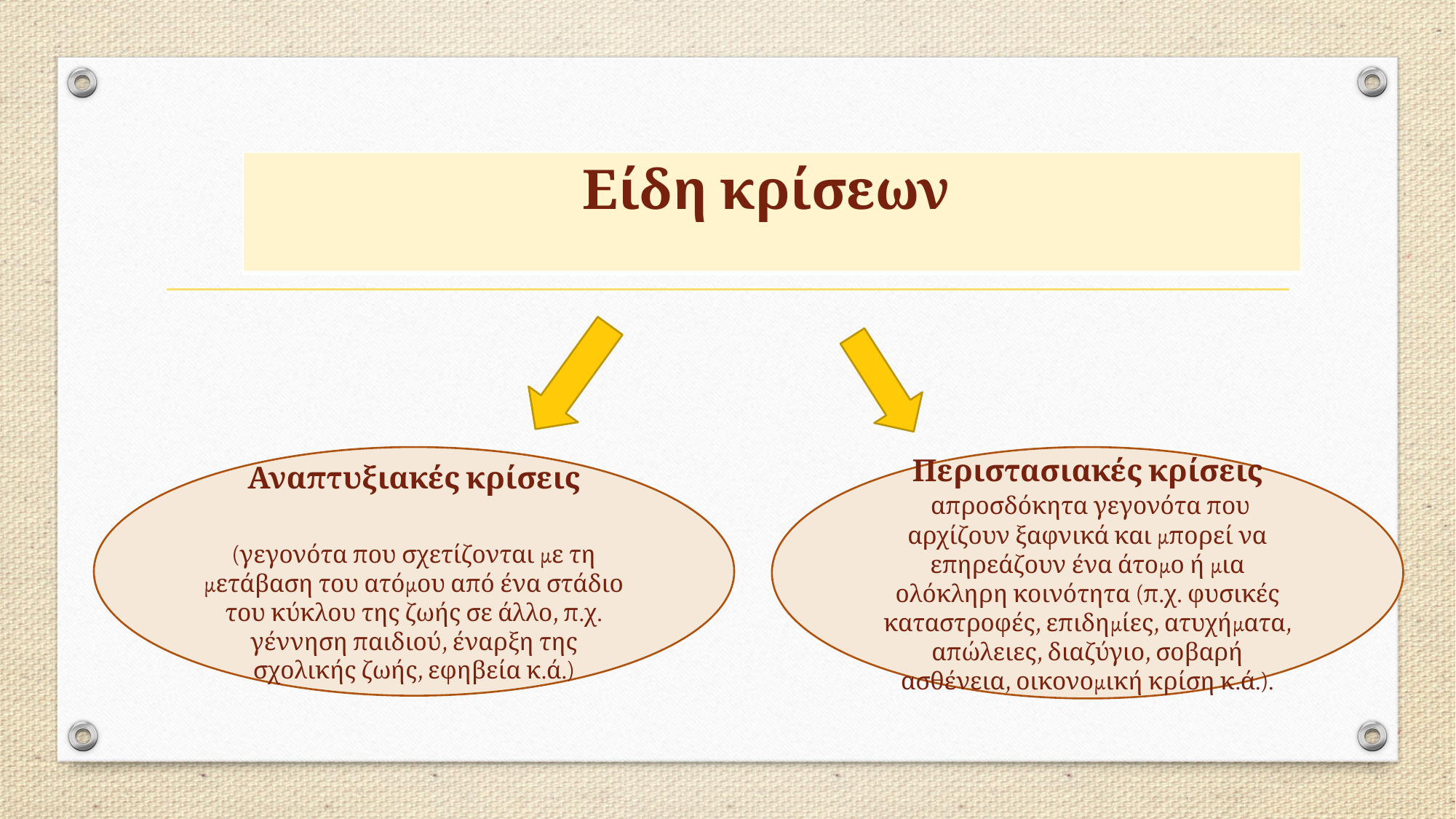

#
| Είδη κρίσεων |
| --- |

Αναπτυξιακές κρίσεις

(γεγονότα που σχετίζονται με τη μετάβαση του ατόμου από ένα στάδιο του κύκλου της ζωής σε άλλο, π.χ. γέννηση παιδιού, έναρξη της σχολικής ζωής, εφηβεία κ.ά.)
Περιστασιακές κρίσεις
 απροσδόκητα γεγονότα που αρχίζουν ξαφνικά και μπορεί να επηρεάζουν ένα άτομο ή μια ολόκληρη κοινότητα (π.χ. φυσικές καταστροφές, επιδημίες, ατυχήματα, απώλειες, διαζύγιο, σοβαρή ασθένεια, οικονομική κρίση κ.ά.).